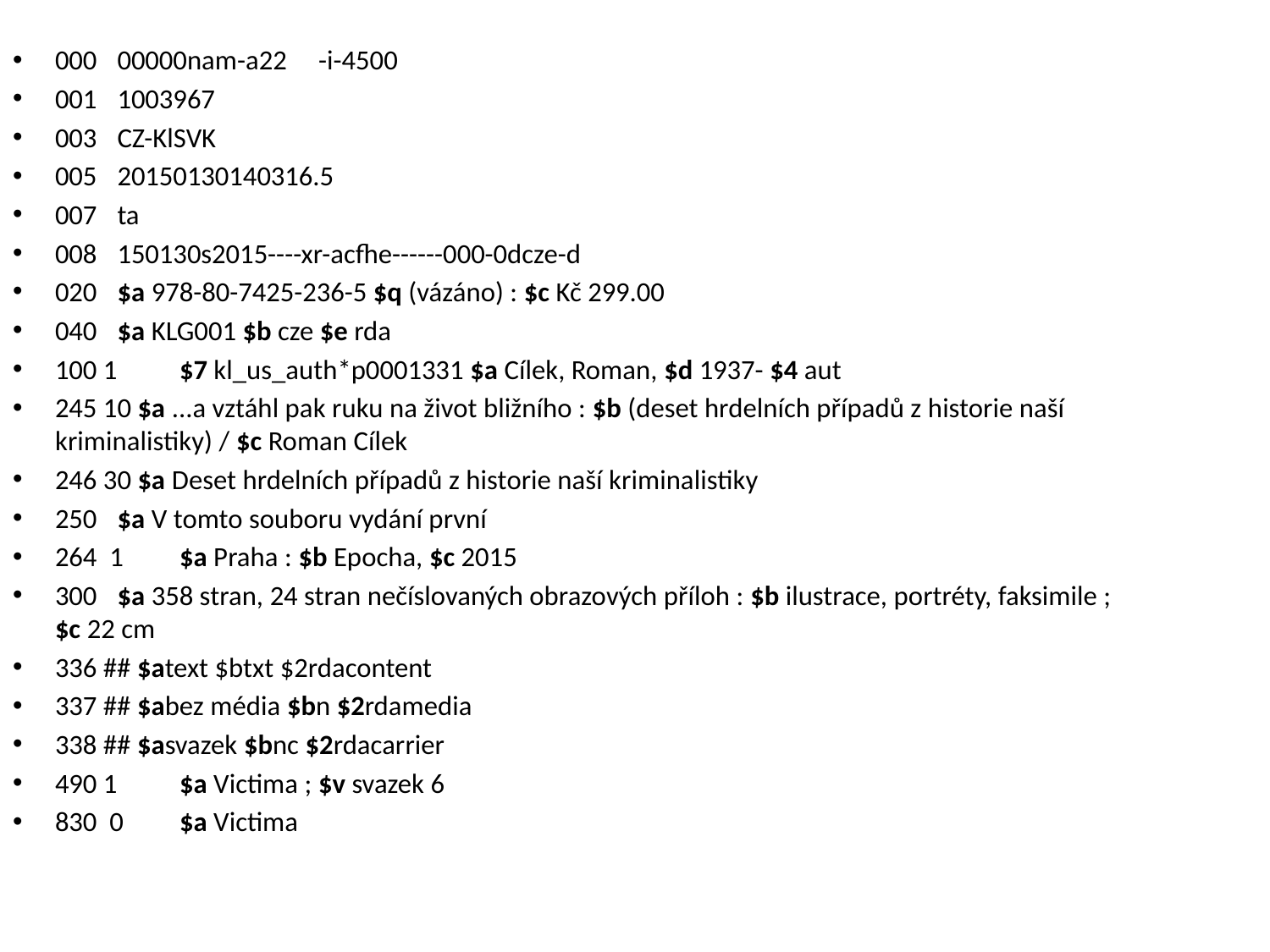

000   	00000nam-a22     -i-4500
001   	1003967
003   	CZ-KlSVK
005   	20150130140316.5
007   	ta
008   	150130s2015----xr-acfhe------000-0dcze-d
020   	$a 978-80-7425-236-5 $q (vázáno) : $c Kč 299.00
040   	$a KLG001 $b cze $e rda
100 1 	$7 kl_us_auth*p0001331 $a Cílek, Roman, $d 1937- $4 aut
245 10 $a ...a vztáhl pak ruku na život bližního : $b (deset hrdelních případů z historie naší kriminalistiky) / $c Roman Cílek
246 30 $a Deset hrdelních případů z historie naší kriminalistiky
250   	$a V tomto souboru vydání první
264  1	$a Praha : $b Epocha, $c 2015
300   	$a 358 stran, 24 stran nečíslovaných obrazových příloh : $b ilustrace, portréty, faksimile ; $c 22 cm
336 ## $atext $btxt $2rdacontent
337 ## $abez média $bn $2rdamedia
338 ## $asvazek $bnc $2rdacarrier
490 1 	$a Victima ; $v svazek 6
830  0	$a Victima